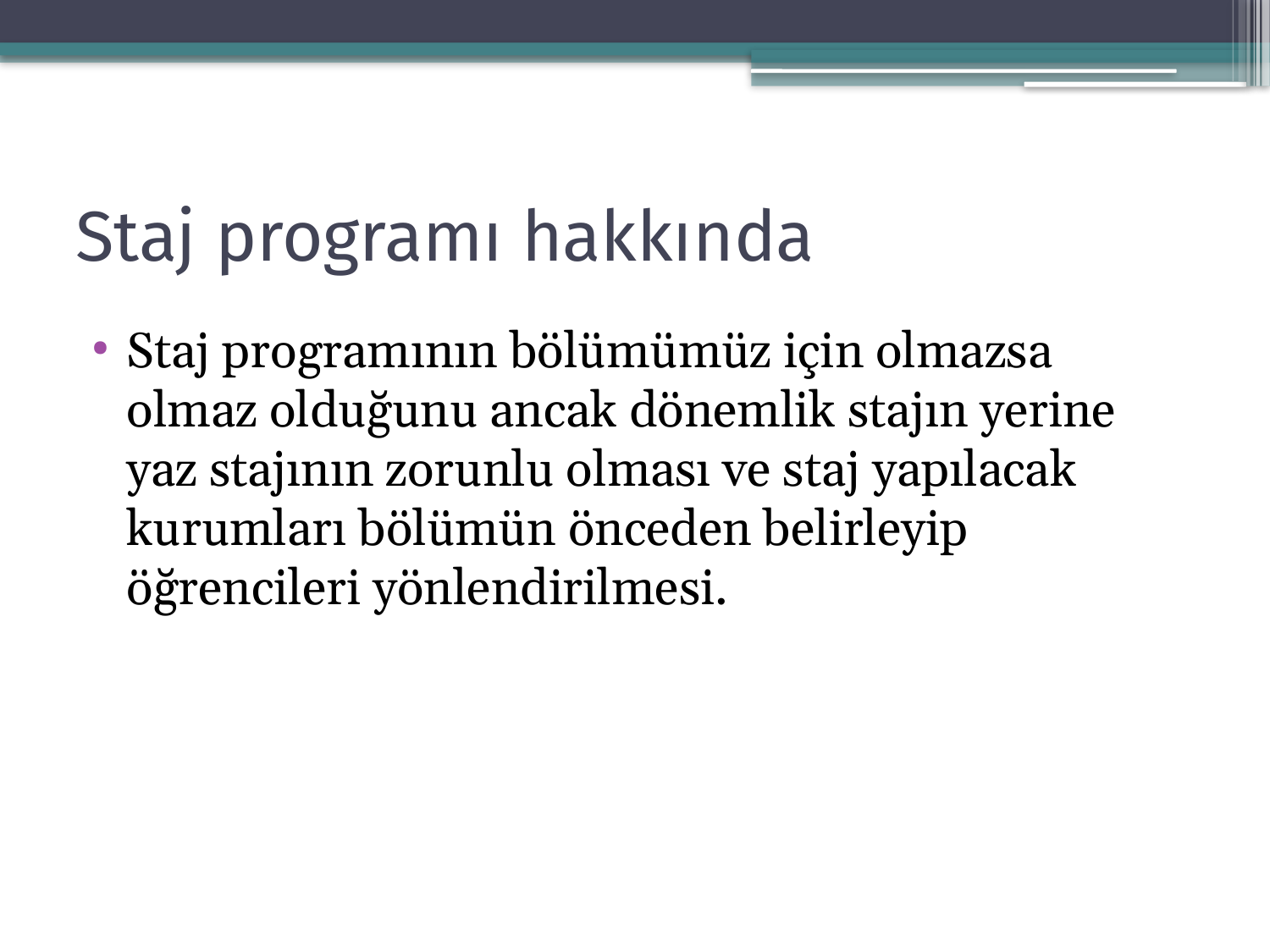

# Staj programı hakkında
Staj programının bölümümüz için olmazsa olmaz olduğunu ancak dönemlik stajın yerine yaz stajının zorunlu olması ve staj yapılacak kurumları bölümün önceden belirleyip öğrencileri yönlendirilmesi.